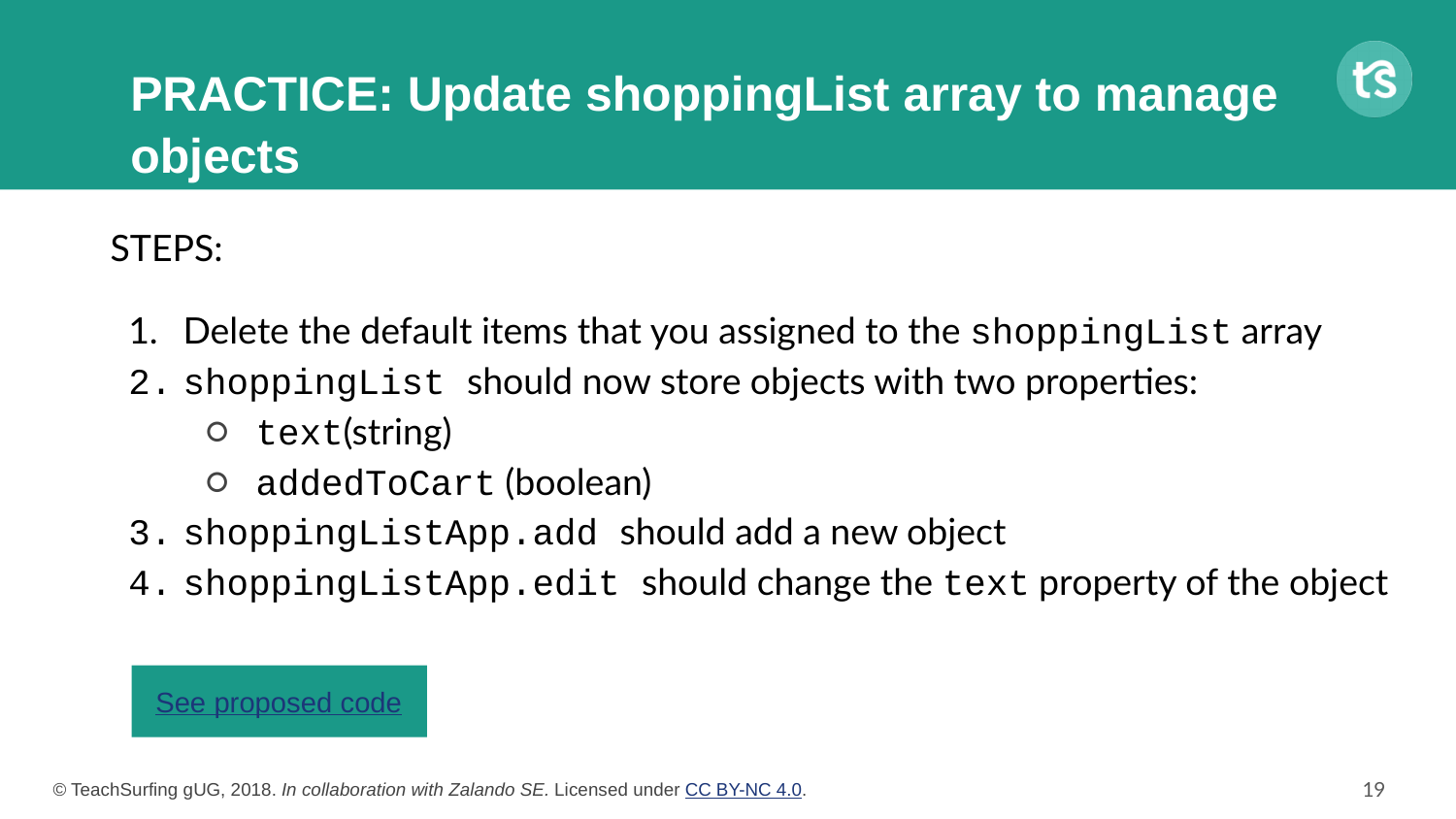

# PRACTICE: Update shoppingList array to manage objects
STEPS:
Delete the default items that you assigned to the shoppingList array
shoppingList should now store objects with two properties:
text(string)
addedToCart (boolean)
shoppingListApp.add should add a new object
shoppingListApp.edit should change the text property of the object

See proposed code
19